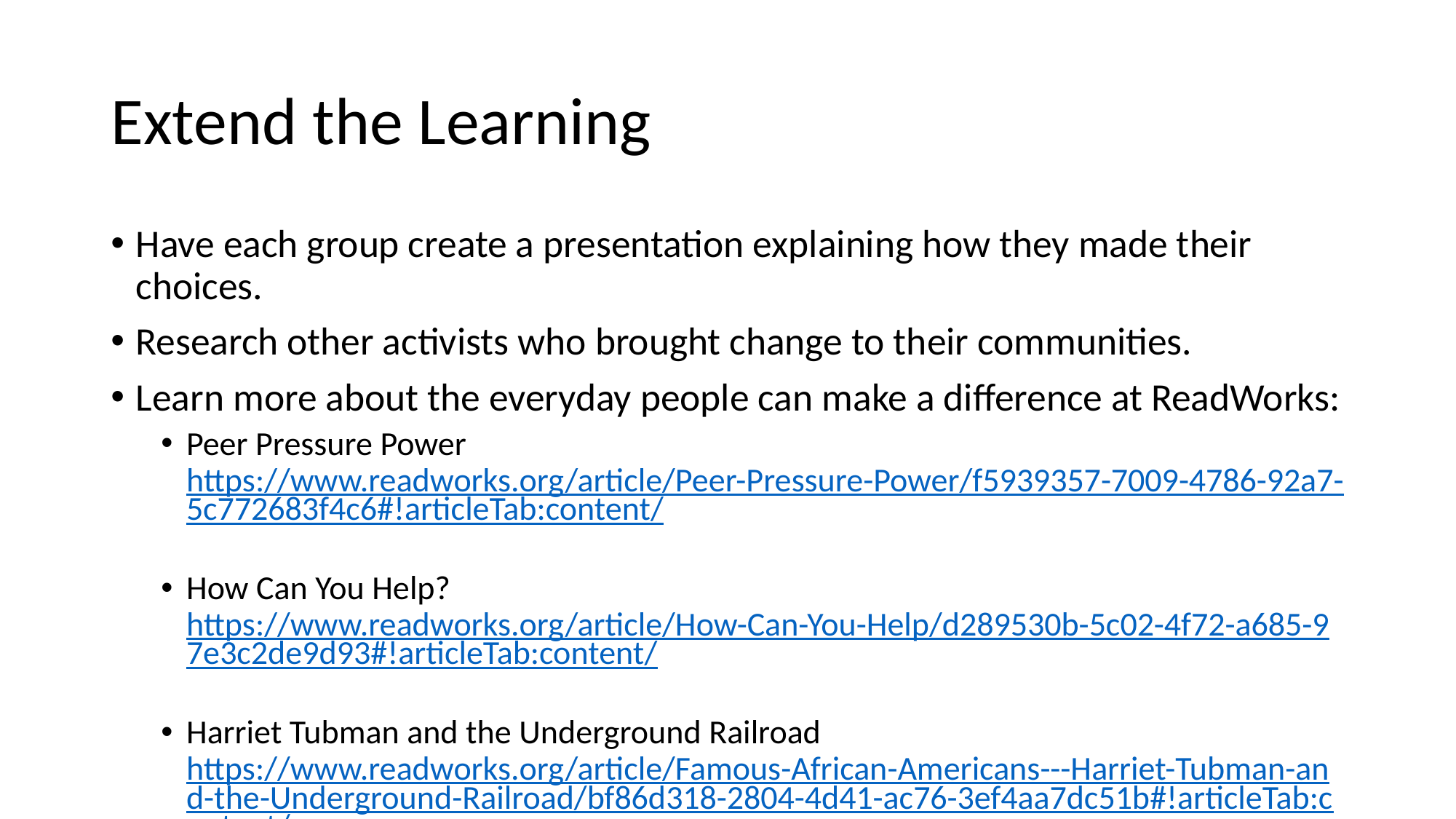

# Extend the Learning
Have each group create a presentation explaining how they made their choices.
Research other activists who brought change to their communities.
Learn more about the everyday people can make a difference at ReadWorks:
Peer Pressure Power https://www.readworks.org/article/Peer-Pressure-Power/f5939357-7009-4786-92a7-5c772683f4c6#!articleTab:content/
How Can You Help? https://www.readworks.org/article/How-Can-You-Help/d289530b-5c02-4f72-a685-97e3c2de9d93#!articleTab:content/
Harriet Tubman and the Underground Railroad https://www.readworks.org/article/Famous-African-Americans---Harriet-Tubman-and-the-Underground-Railroad/bf86d318-2804-4d41-ac76-3ef4aa7dc51b#!articleTab:content/